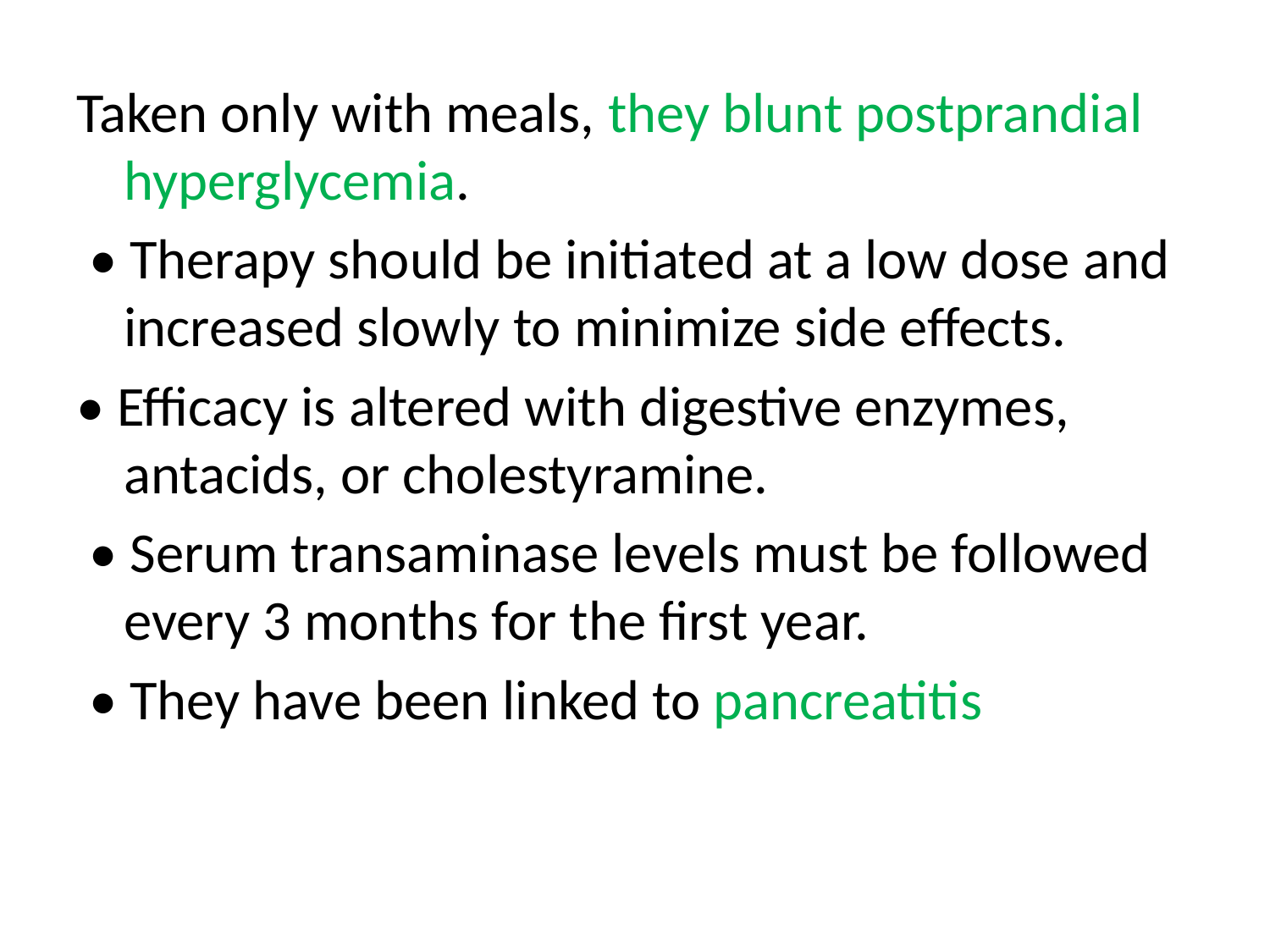

Taken only with meals, they blunt postprandial hyperglycemia.
 • Therapy should be initiated at a low dose and increased slowly to minimize side effects.
• Efficacy is altered with digestive enzymes, antacids, or cholestyramine.
 • Serum transaminase levels must be followed every 3 months for the first year.
 • They have been linked to pancreatitis